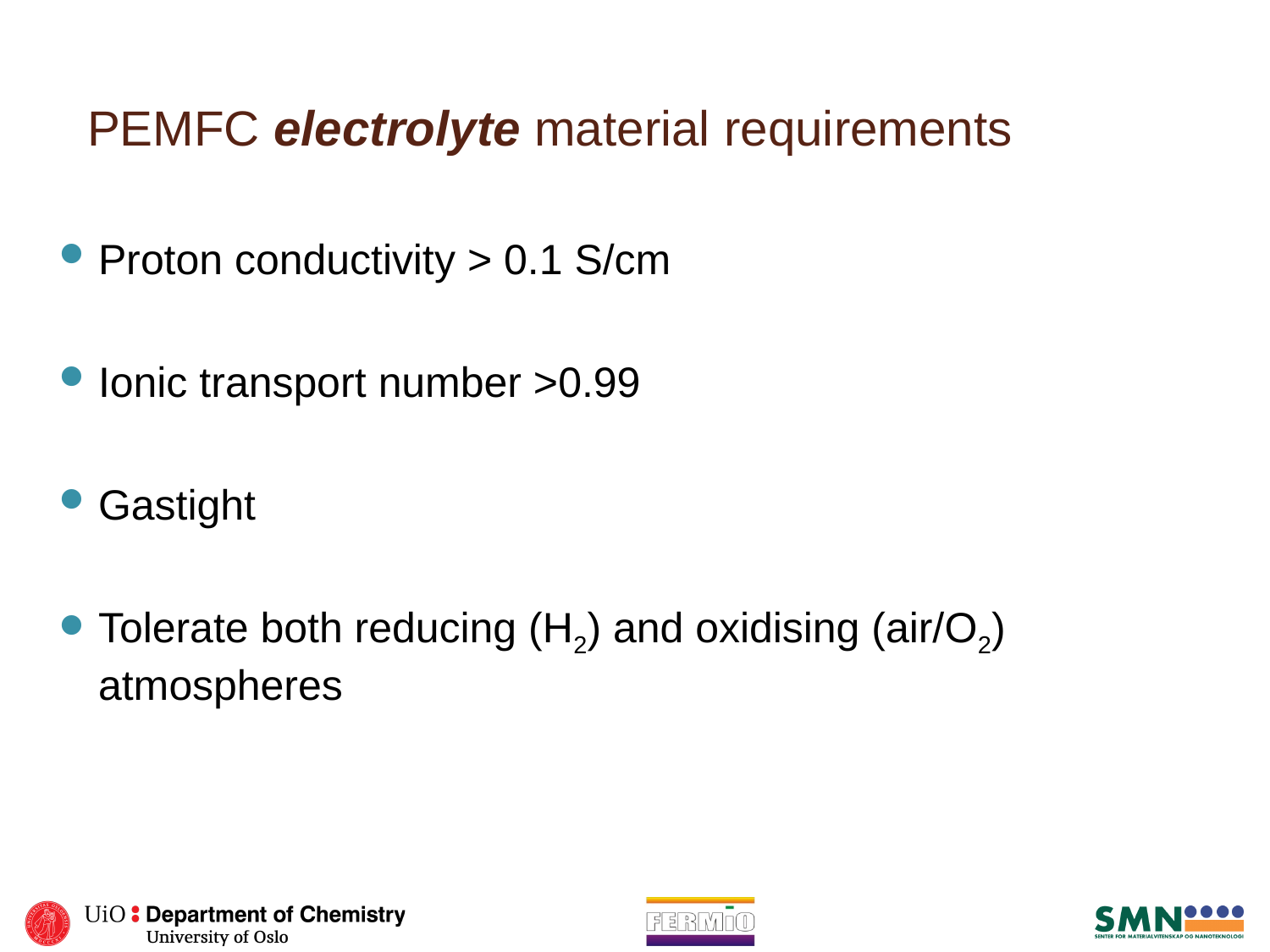

# PEMFC electrolyte material requirements
Proton conductivity > 0.1 S/cm

Ionic transport number >0.99

Gastight

Tolerate both reducing (H2) and oxidising (air/O2) atmospheres